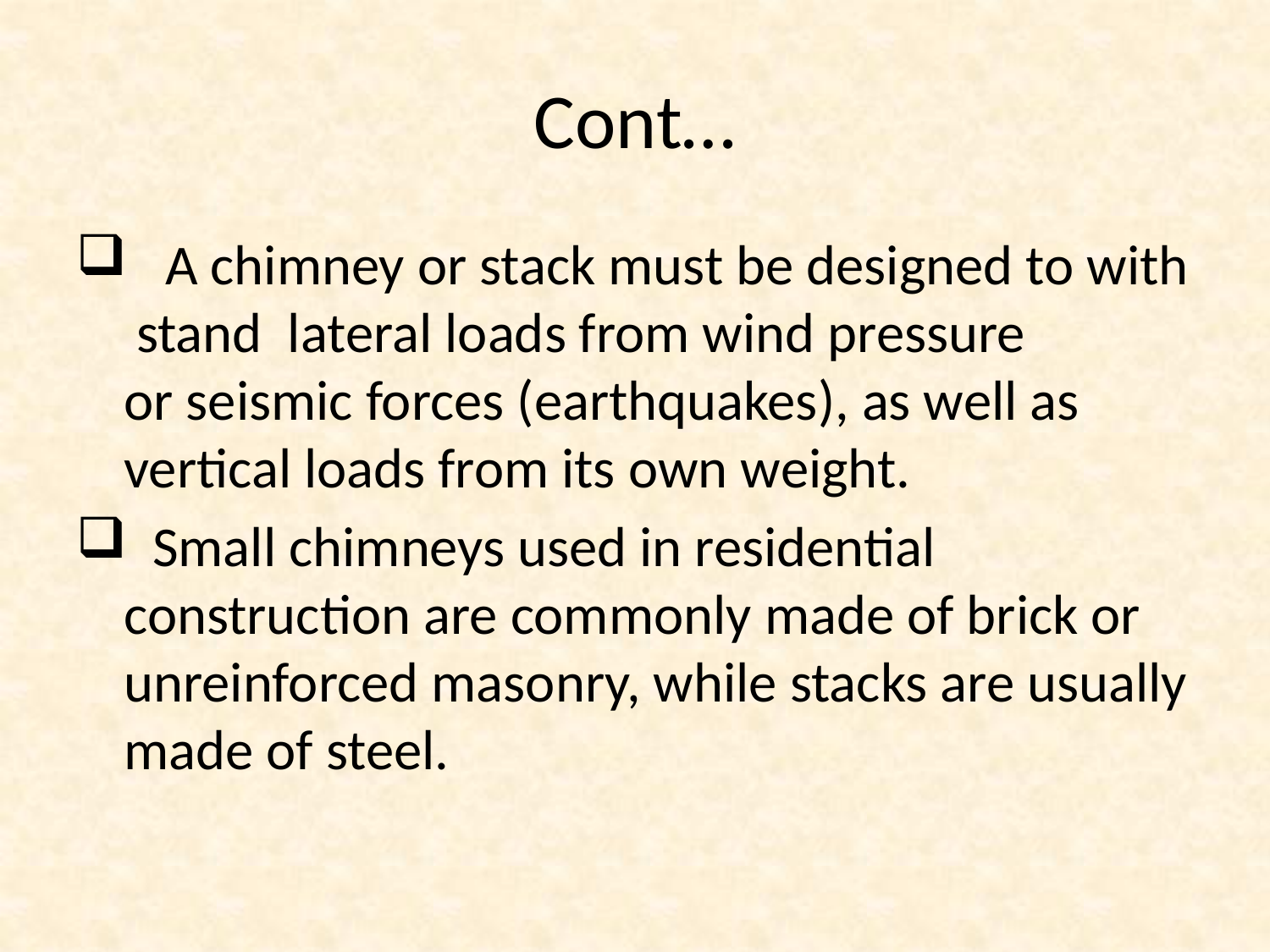

# Cont…
   A chimney or stack must be designed to with  stand  lateral loads from wind pressure or seismic forces (earthquakes), as well as vertical loads from its own weight.
  Small chimneys used in residential construction are commonly made of brick or unreinforced masonry, while stacks are usually made of steel.